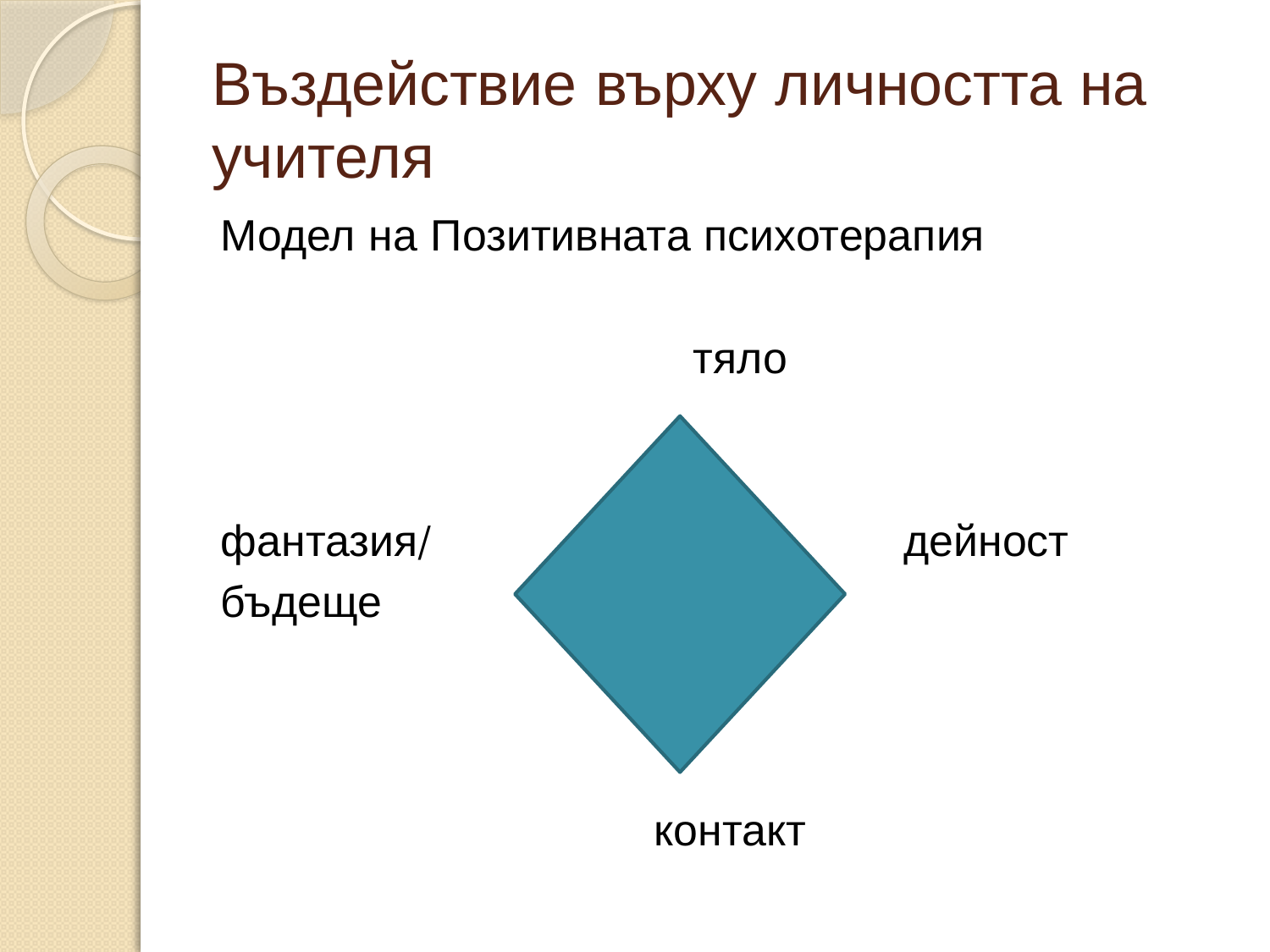

# Въздействие върху личността на учителя
Модел на Позитивната психотерапия

                                    тяло

фантазия/                                    дейност
бъдеще

                                 контакт